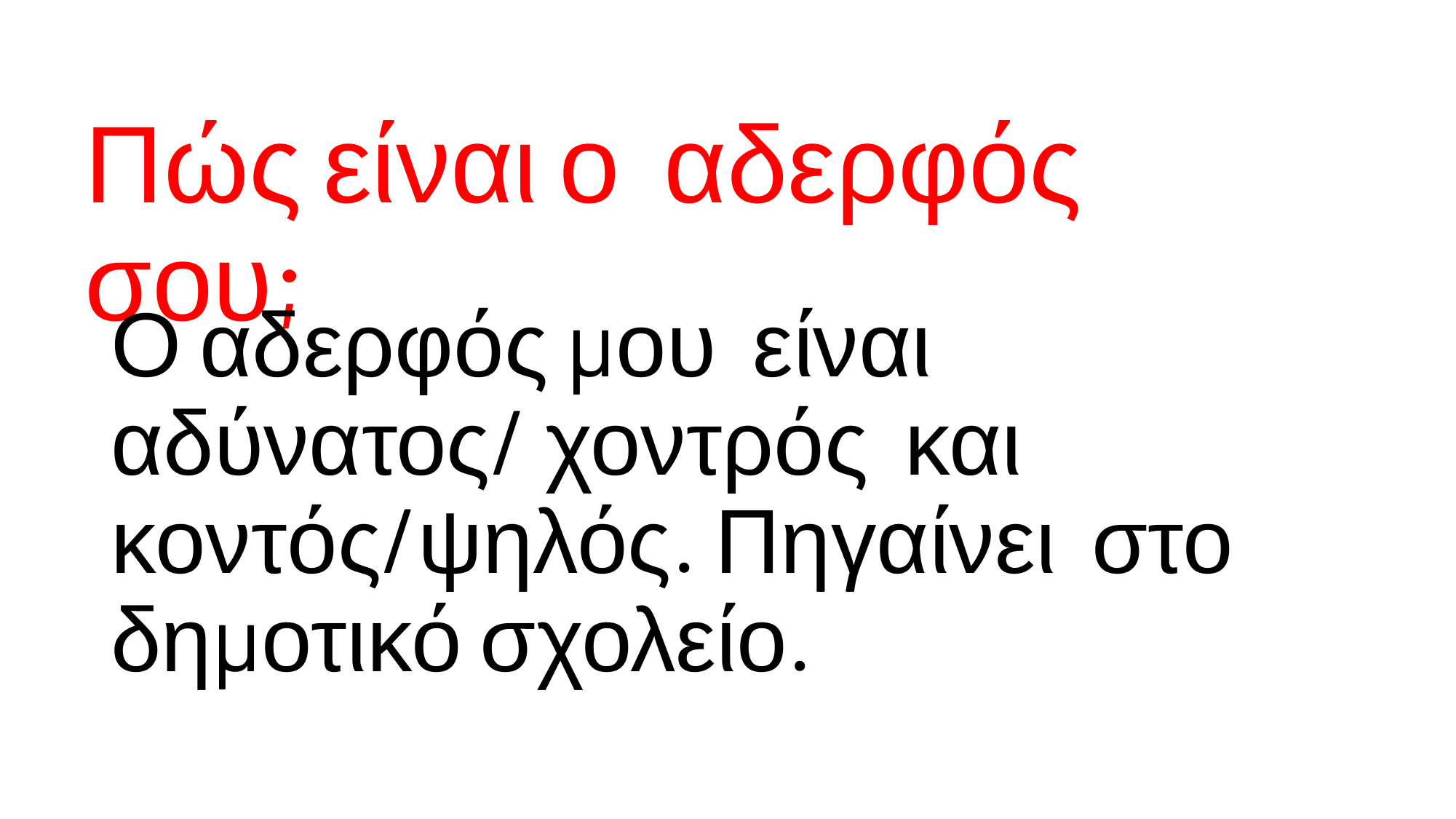

# Πώς είναι ο  αδερφός σου;
Ο αδερφός μου  είναι αδύνατος/ χοντρός  και κοντός/ψηλός. Πηγαίνει  στο  δημοτικό σχολείο.